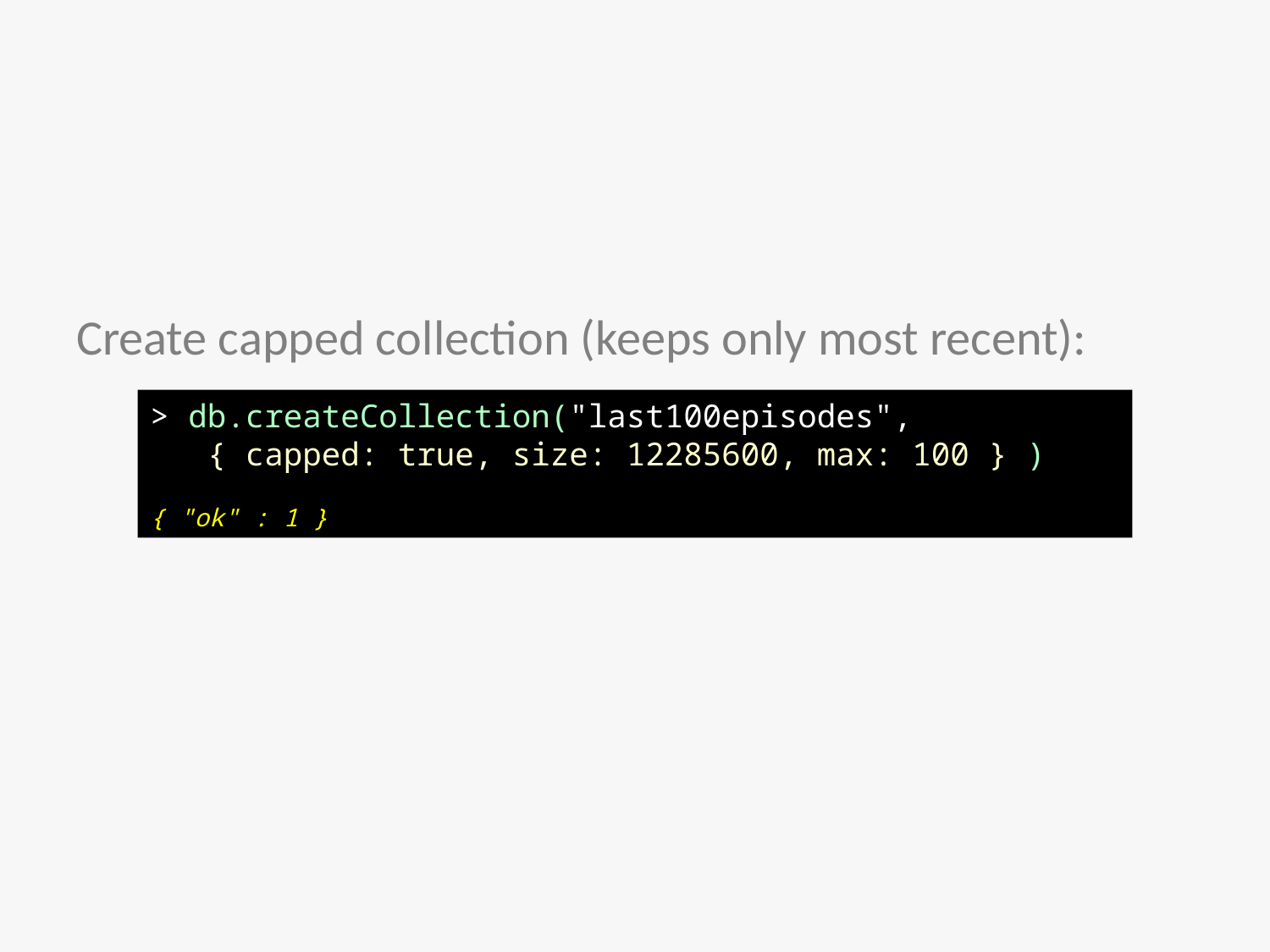

# Create capped collection (keeps only most recent):
> db.createCollection("last100episodes",
   { capped: true, size: 12285600, max: 100 } )

{ "ok" : 1 }